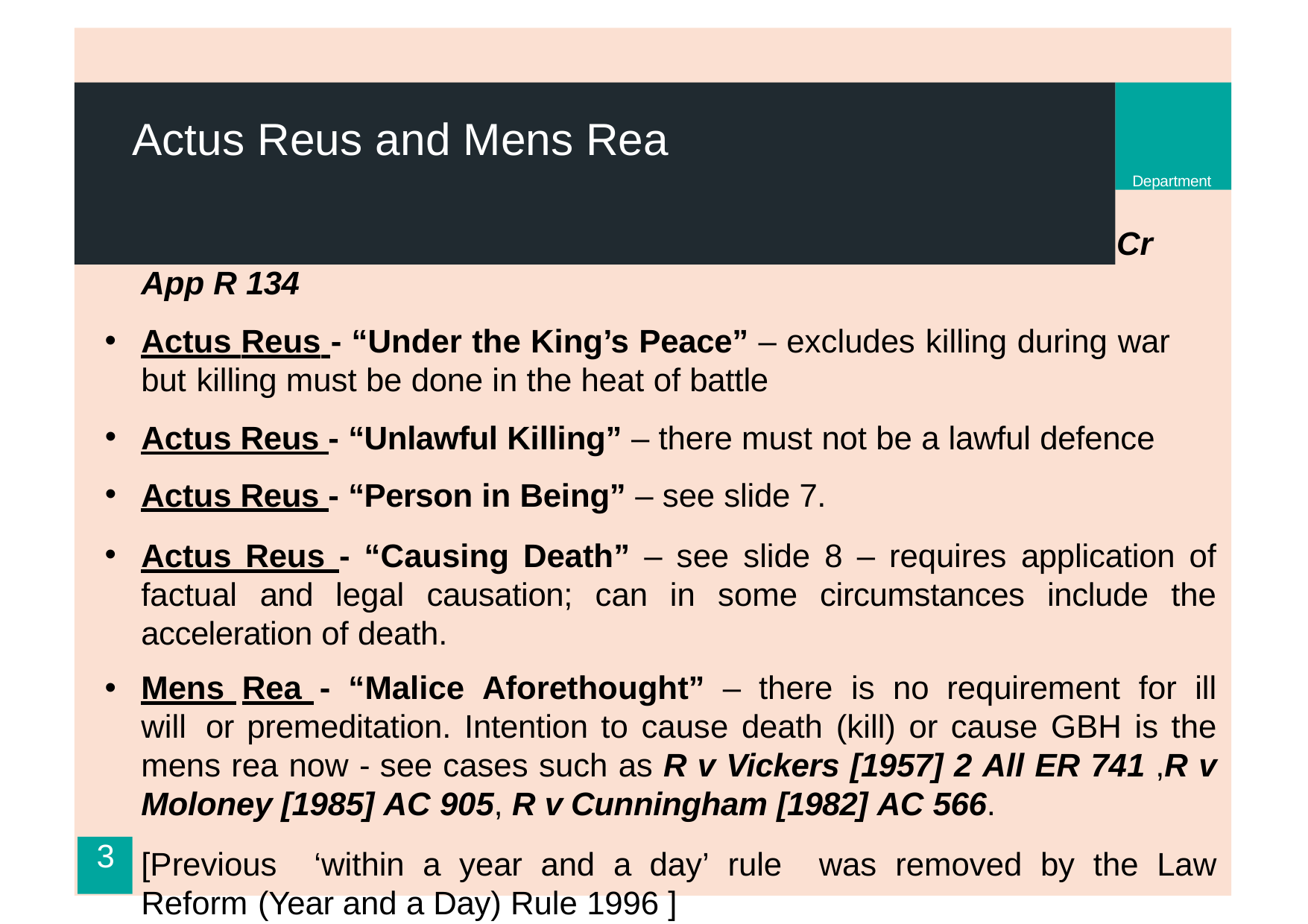

# Actus Reus and Mens Rea

Department
Any conduct causing death – see e.g. Gibbins v Proctor [1918] 13 Cr App R 134
Actus Reus - “Under the King’s Peace” – excludes killing during war but killing must be done in the heat of battle
Actus Reus - “Unlawful Killing” – there must not be a lawful defence
Actus Reus - “Person in Being” – see slide 7.
Actus Reus - “Causing Death” – see slide 8 – requires application of factual and legal causation; can in some circumstances include the acceleration of death.
Mens Rea - “Malice Aforethought” – there is no requirement for ill will or premeditation. Intention to cause death (kill) or cause GBH is the mens rea now - see cases such as R v Vickers [1957] 2 All ER 741 ,R v Moloney [1985] AC 905, R v Cunningham [1982] AC 566.
[Previous  ‘within a year and a day’ rule  was removed by the Law Reform (Year and a Day) Rule 1996 ]

3